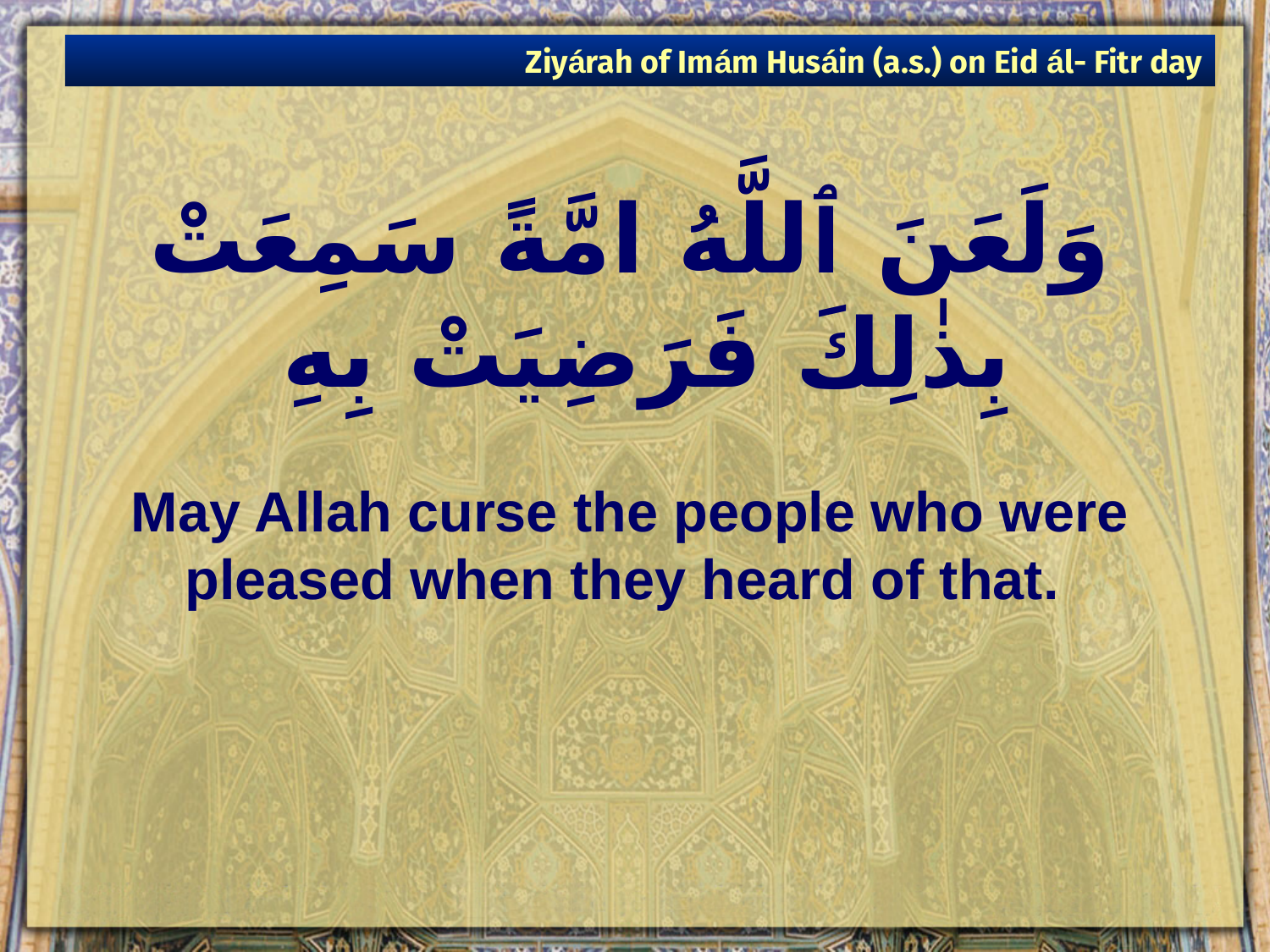

Ziyárah of Imám Husáin (a.s.) on Eid ál- Fitr day
# وَلَعَنَ ٱللَّهُ امَّةً سَمِعَتْ بِذٰلِكَ فَرَضِيَتْ بِهِ
May Allah curse the people who were pleased when they heard of that.